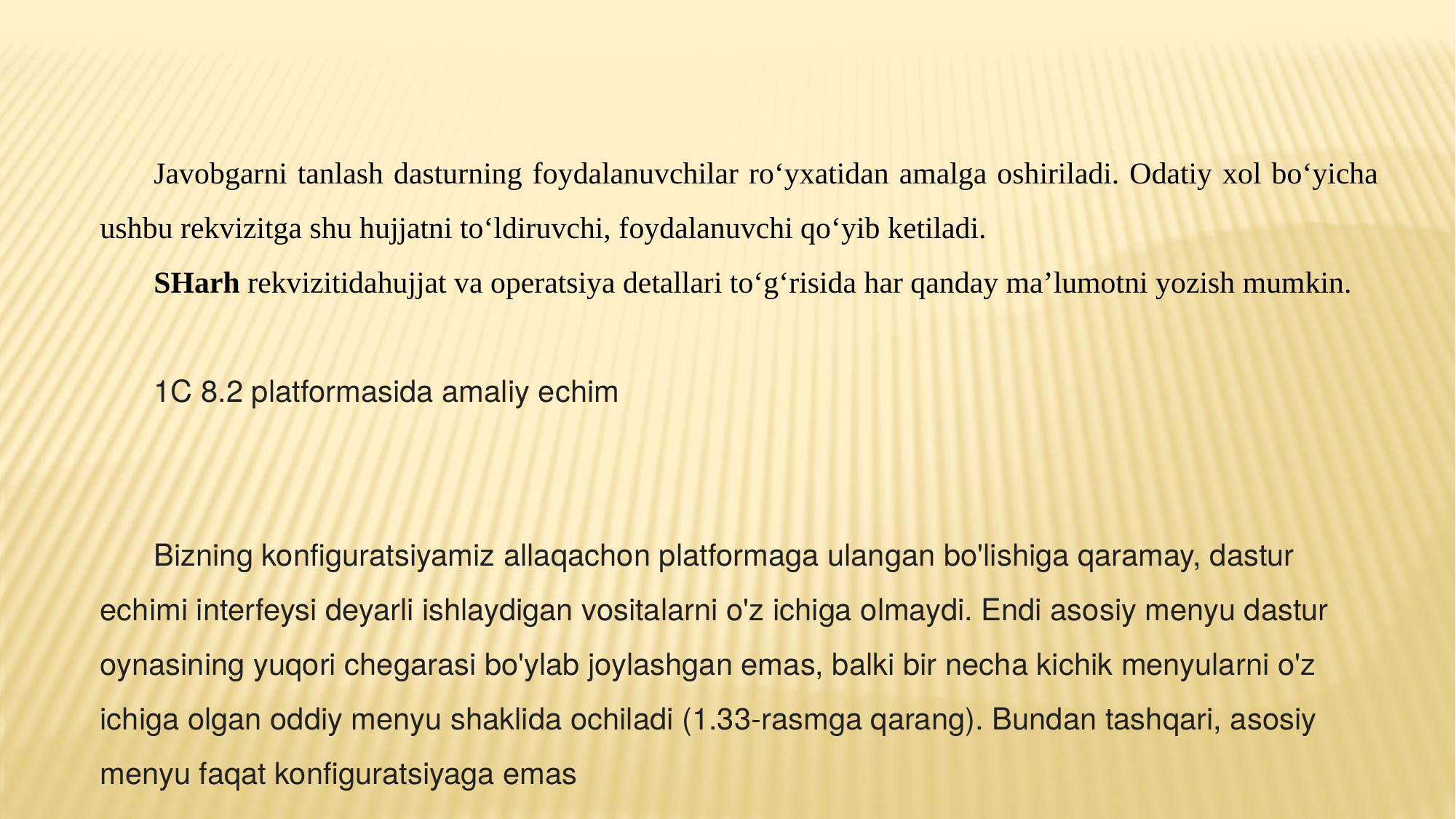

Javobgarni tanlash dasturning foydalanuvchilar ro‘yxatidan amalga oshiriladi. Odatiy xol bo‘yicha ushbu rekvizitga shu hujjatni to‘ldiruvchi, foydalanuvchi qo‘yib ketiladi.
SHarh rekvizitidahujjat va operatsiya detallari to‘g‘risida har qanday ma’lumotni yozish mumkin.

1C 8.2 platformasida amaliy echim

Bizning konfiguratsiyamiz allaqachon platformaga ulangan bo'lishiga qaramay, dastur echimi interfeysi deyarli ishlaydigan vositalarni o'z ichiga olmaydi. Endi asosiy menyu dastur oynasining yuqori chegarasi bo'ylab joylashgan emas, balki bir necha kichik menyularni o'z ichiga olgan oddiy menyu shaklida ochiladi (1.33-rasmga qarang). Bundan tashqari, asosiy menyu faqat konfiguratsiyaga emas